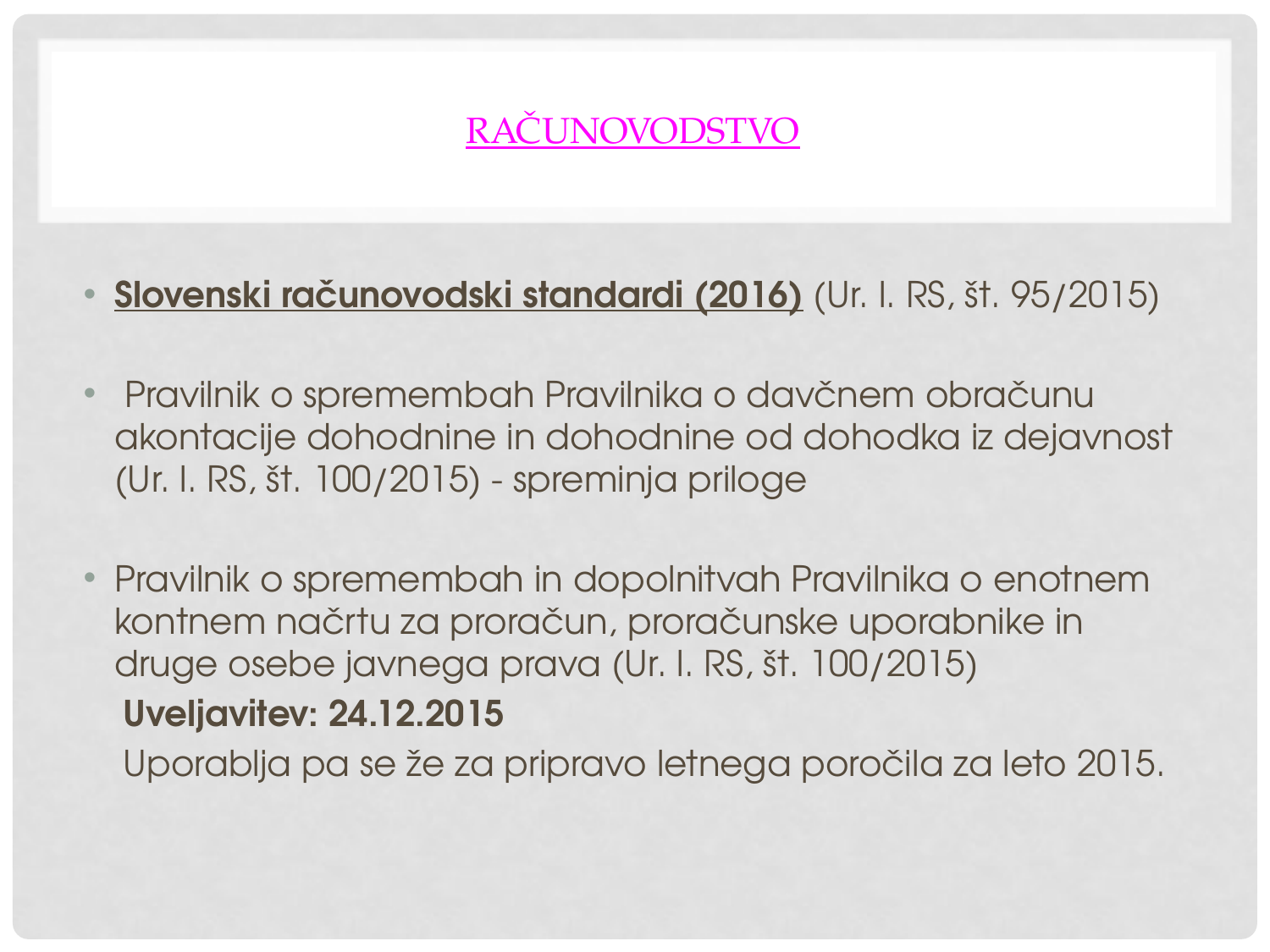

# Računovodstvo

Slovenski računovodski standardi (2016) (Ur. l. RS, št. 95/2015)

 Pravilnik o spremembah Pravilnika o davčnem obračunu akontacije dohodnine in dohodnine od dohodka iz dejavnost (Ur. l. RS, št. 100/2015) - spreminja priloge

Pravilnik o spremembah in dopolnitvah Pravilnika o enotnem kontnem načrtu za proračun, proračunske uporabnike in druge osebe javnega prava (Ur. l. RS, št. 100/2015)
    Uveljavitev: 24.12.2015
    Uporablja pa se že za pripravo letnega poročila za leto 2015.